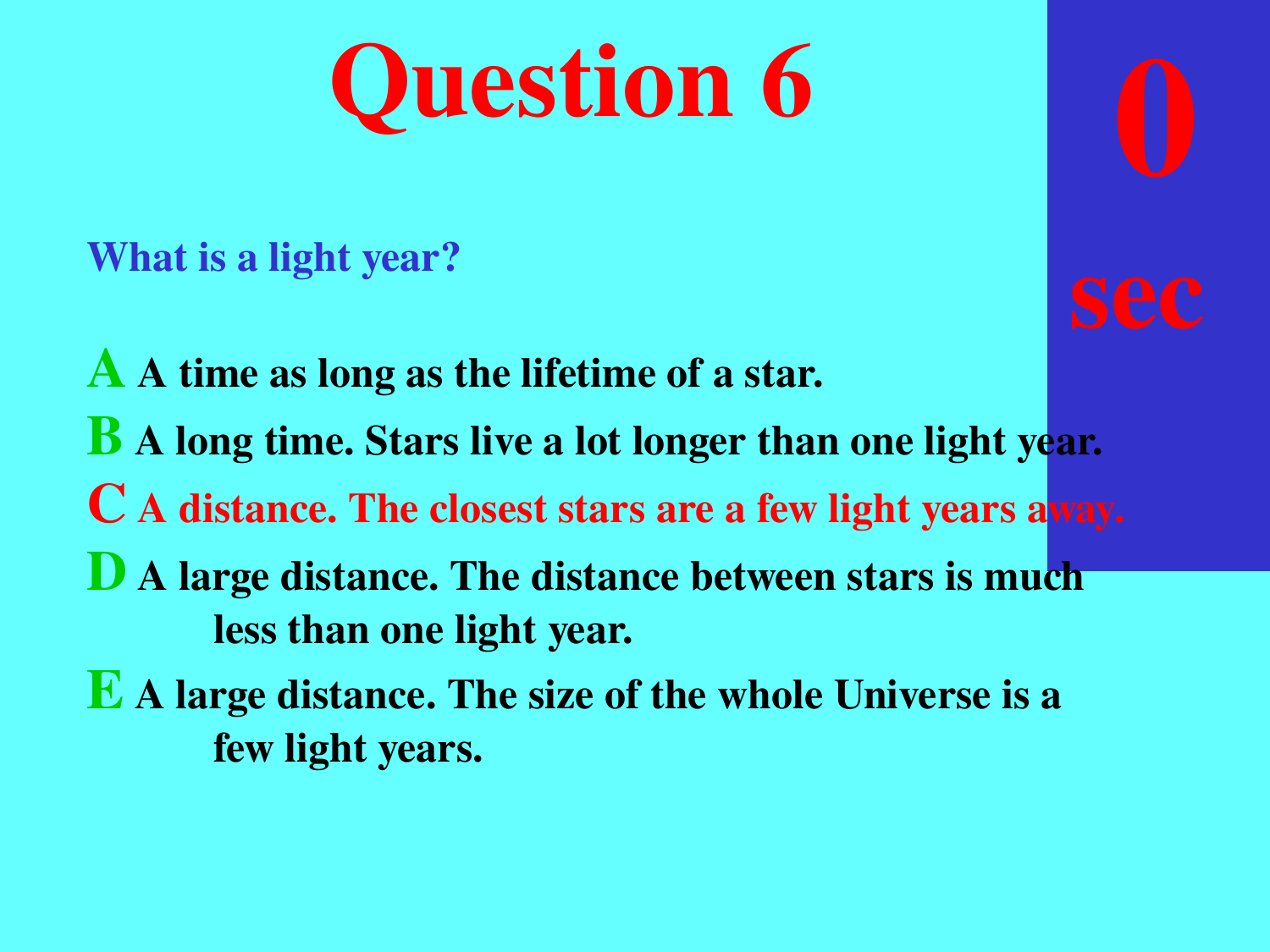

sec
30
29
28
27
26
25
24
23
22
21
20
18
17
16
15
14
13
12
11
10
 9
 8
 7
 6
 5
 4
 3
 2
 1
 0
19
# Question 6
What is a light year?

A A time as long as the lifetime of a star.
B A long time. Stars live a lot longer than one light year.
C A distance. The closest stars are a few light years away.
D A large distance. The distance between stars is much
            less than one light year.
E A large distance. The size of the whole Universe is a
            few light years.